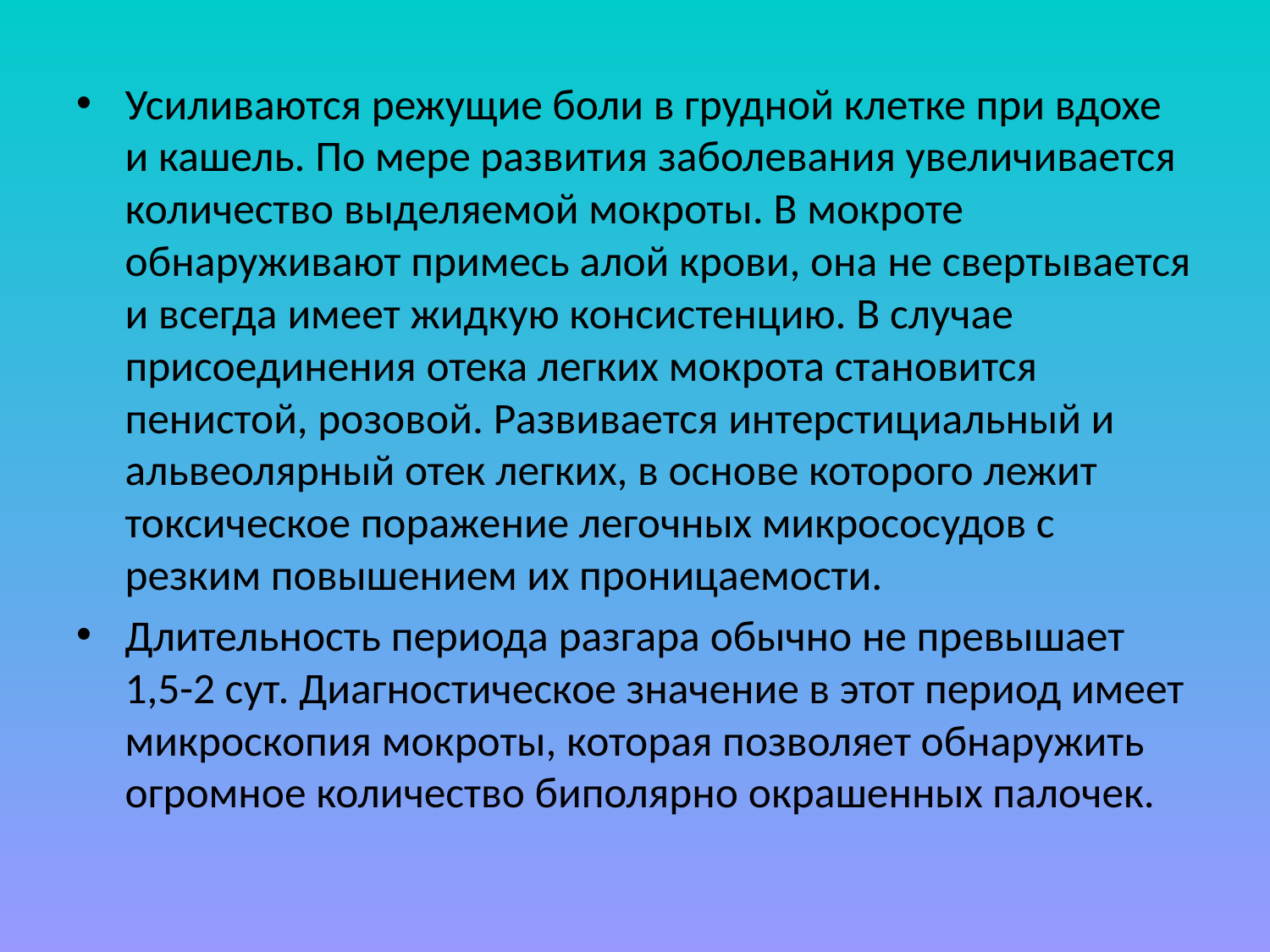

Усиливаются режущие боли в грудной клетке при вдохе и кашель. По мере развития заболевания увеличивается количество выделяемой мокроты. В мокроте обнаруживают примесь алой крови, она не свертывается и всегда имеет жидкую консистенцию. В случае присоединения отека легких мокрота становится пенистой, розовой. Развивается интерстициальный и альвеолярный отек легких, в основе которого лежит токсическое поражение легочных микрососудов с резким повышением их проницаемости.
Длительность периода разгара обычно не превышает 1,5-2 сут. Диагностическое значение в этот период имеет микроскопия мокроты, которая позволяет обнаружить огромное количество биполярно окрашенных палочек.